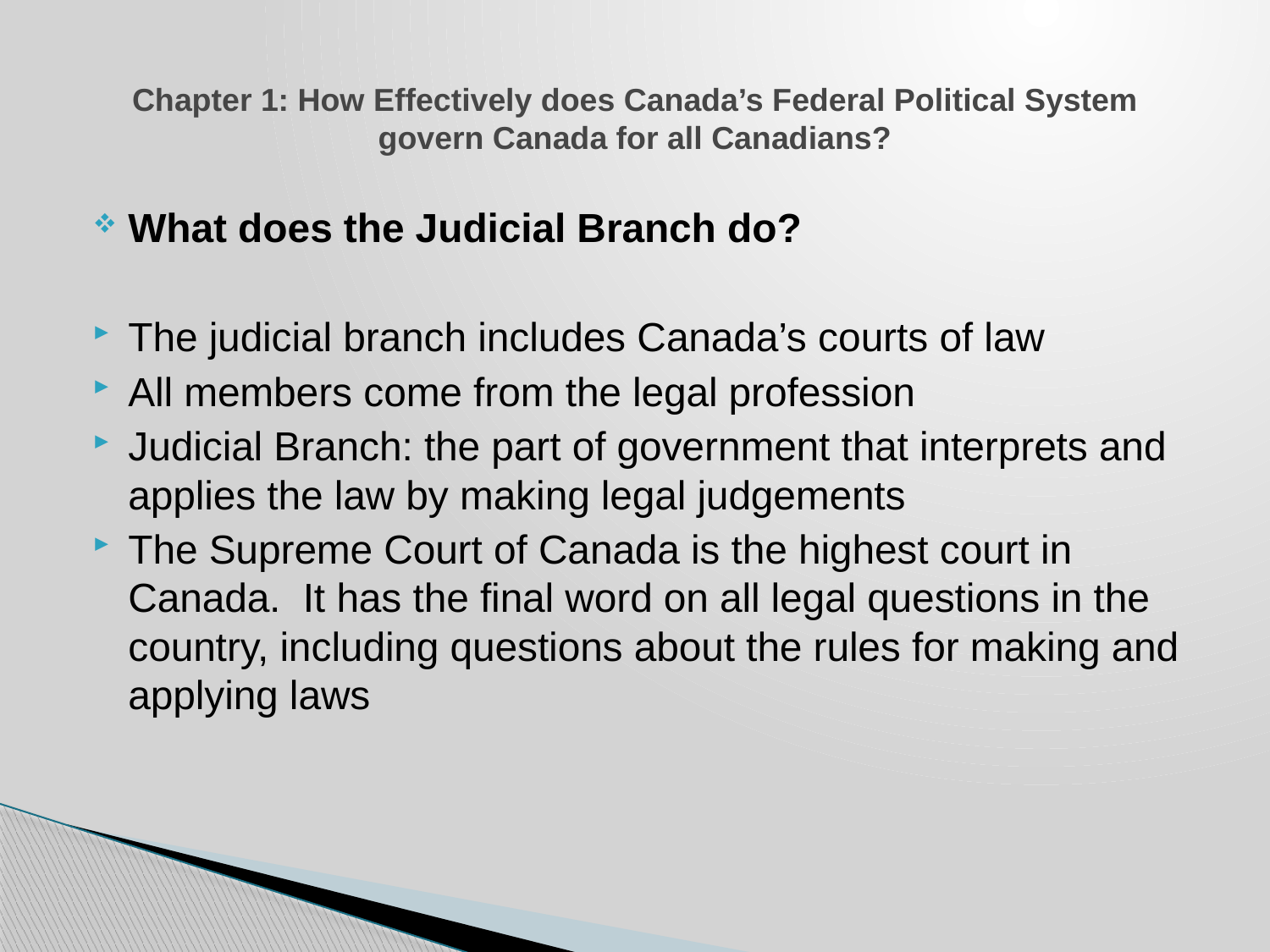

# Chapter 1: How Effectively does Canada’s Federal Political System govern Canada for all Canadians?
What does the Judicial Branch do?

The judicial branch includes Canada’s courts of law
All members come from the legal profession
Judicial Branch: the part of government that interprets and applies the law by making legal judgements
The Supreme Court of Canada is the highest court in Canada.  It has the final word on all legal questions in the country, including questions about the rules for making and applying laws